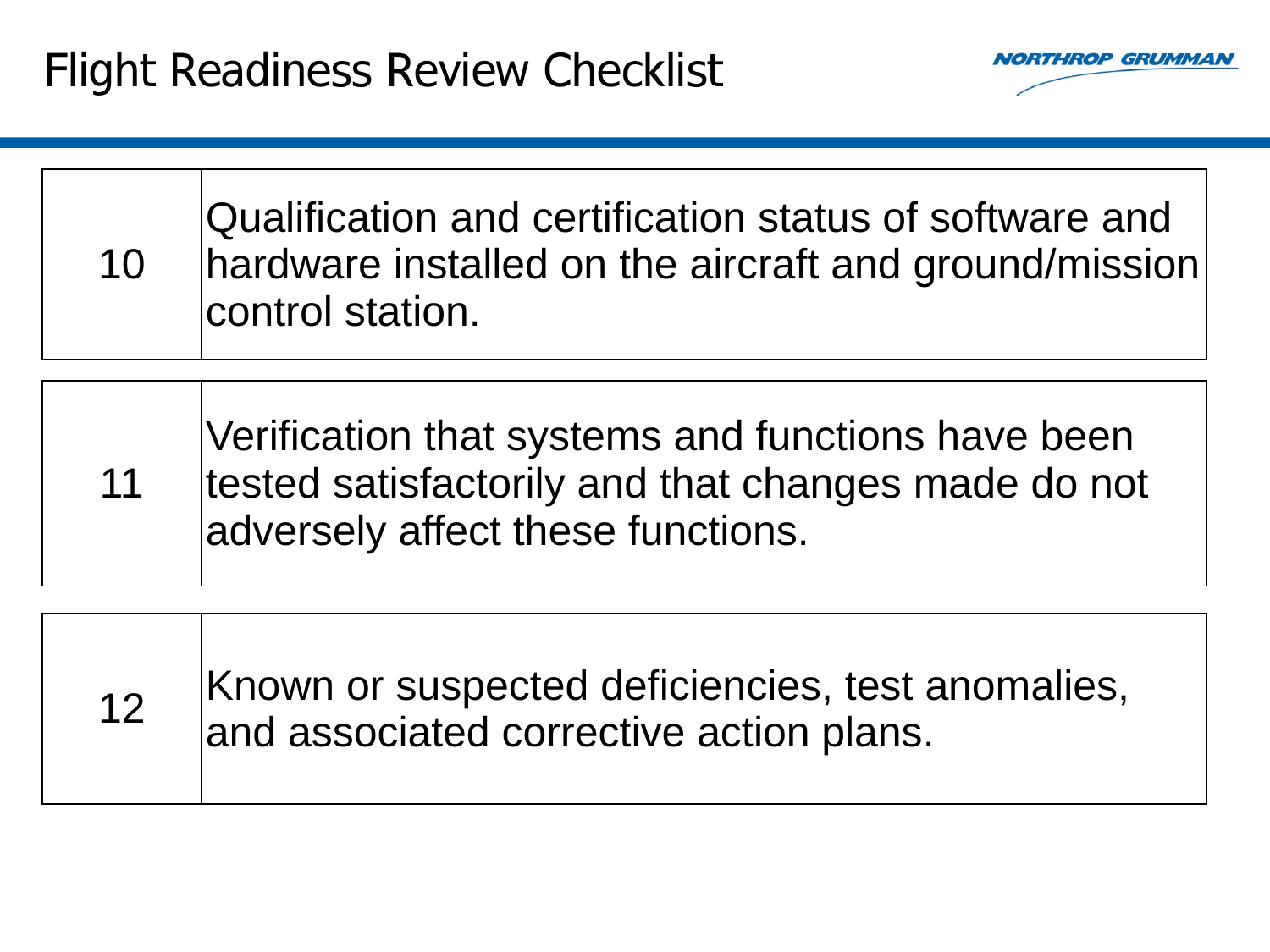

# Flight Readiness Review Checklist
| 10 | Qualification and certification status of software and hardware installed on the aircraft and ground/mission control station. |
| --- | --- |
| 11 | Verification that systems and functions have been tested satisfactorily and that changes made do not adversely affect these functions. |
| --- | --- |
| 12 | Known or suspected deficiencies, test anomalies, and associated corrective action plans. |
| --- | --- |